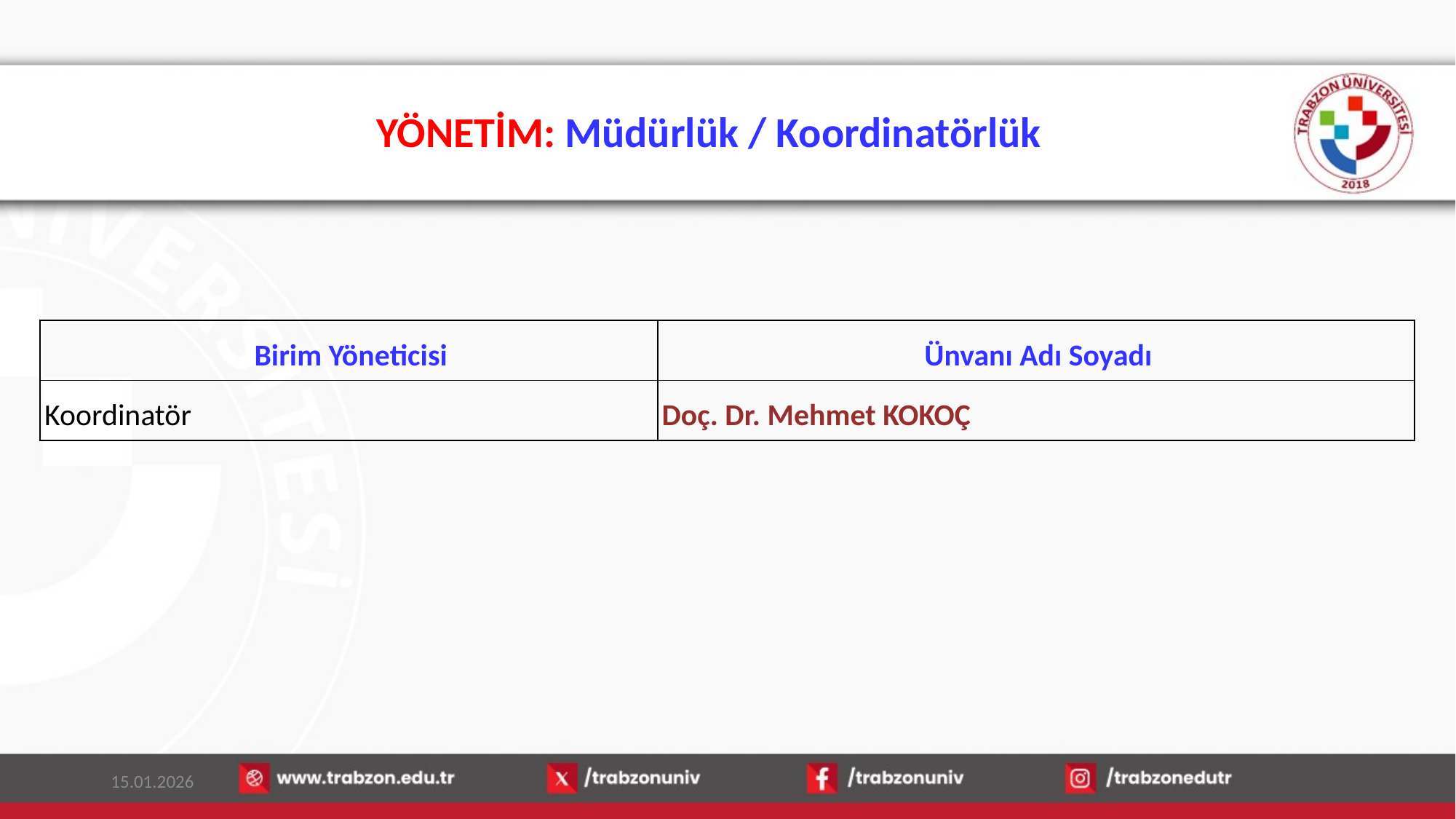

# YÖNETİM: Müdürlük / Koordinatörlük
| Birim Yöneticisi | Ünvanı Adı Soyadı |
| --- | --- |
| Koordinatör | Doç. Dr. Mehmet KOKOÇ |
15.01.2026
4